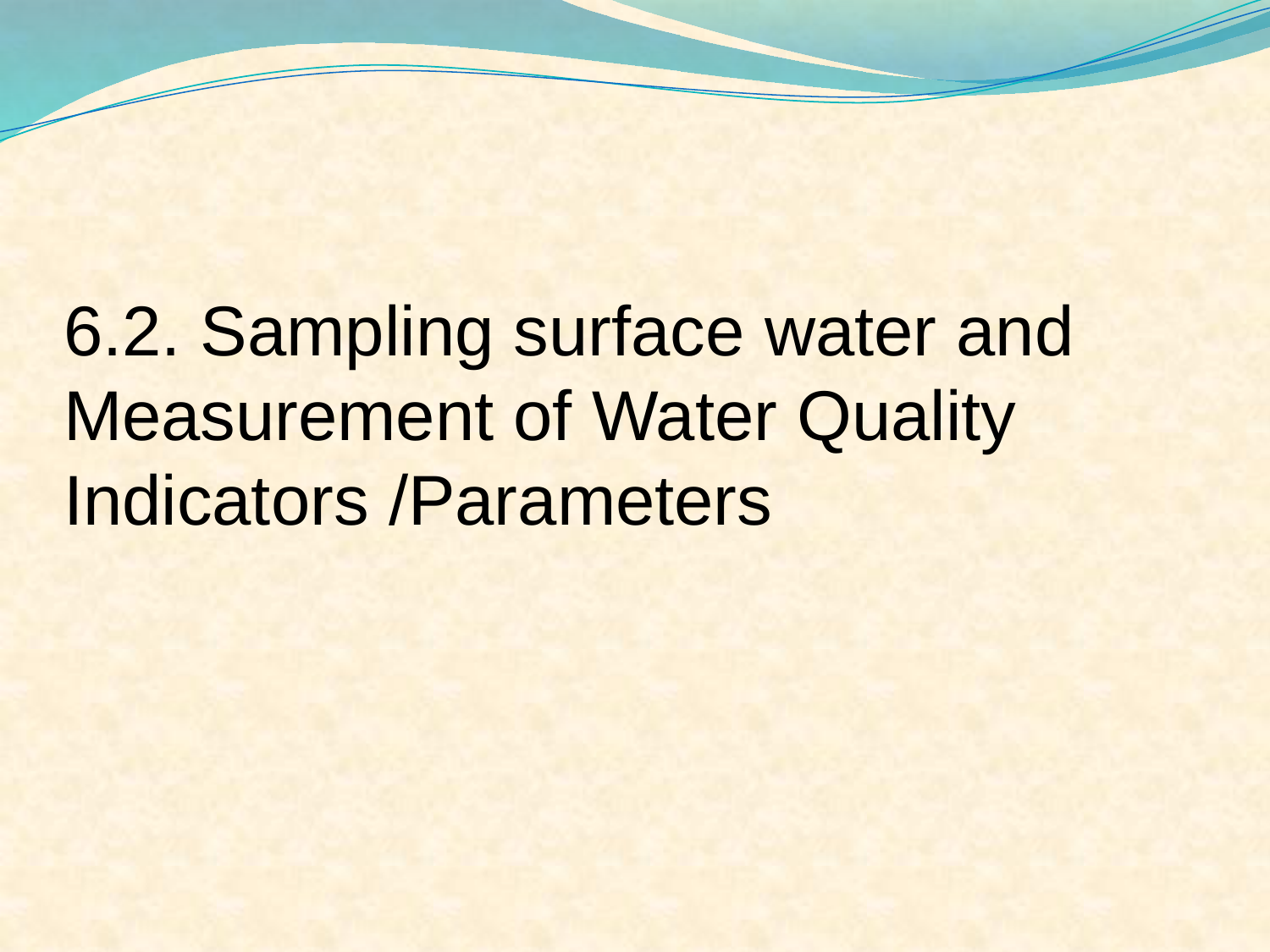

6.2. Sampling surface water and Measurement of Water Quality Indicators /Parameters